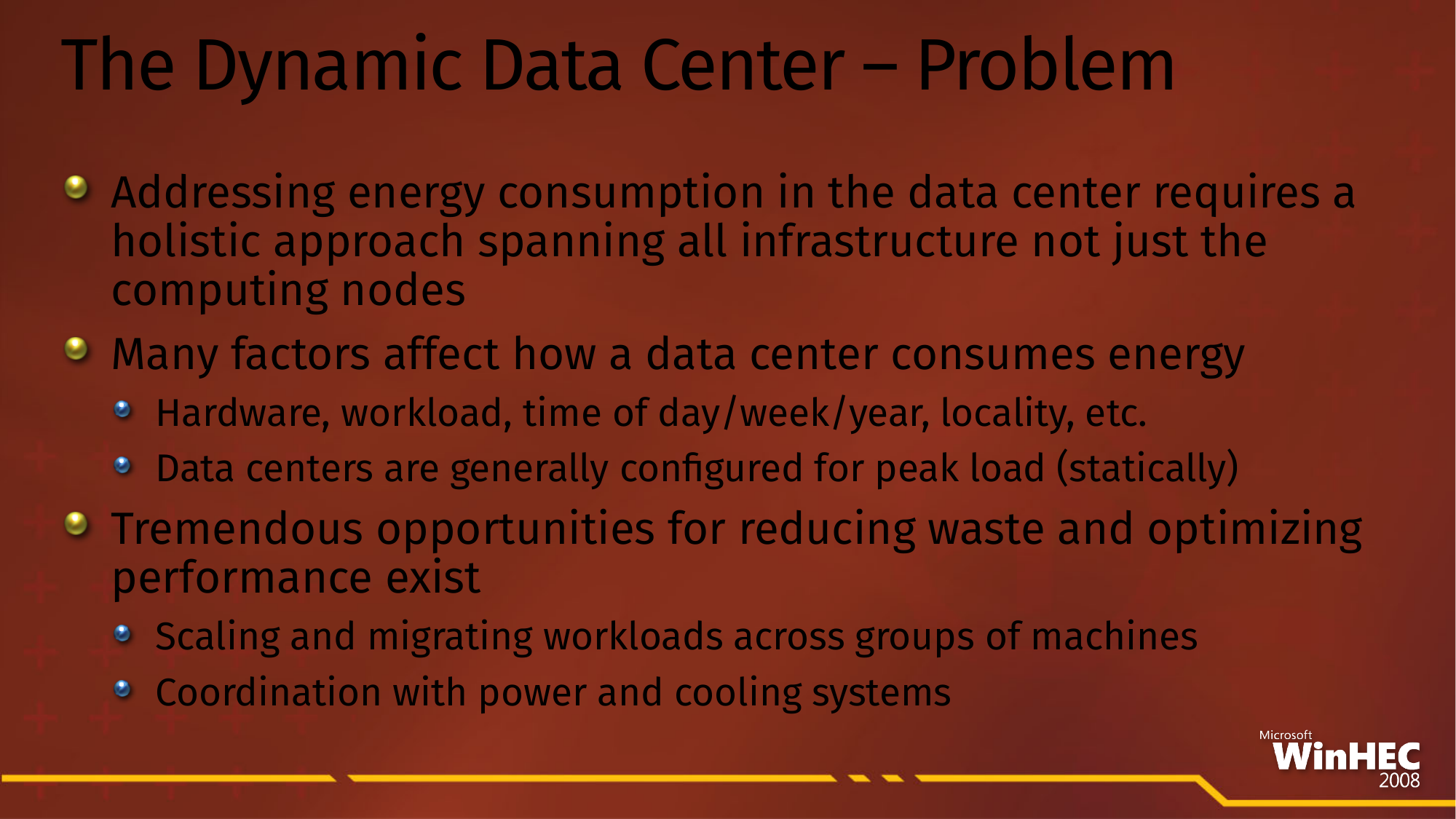

# The Dynamic Data Center – Problem
Addressing energy consumption in the data center requires a holistic approach spanning all infrastructure not just the computing nodes
Many factors affect how a data center consumes energy
Hardware, workload, time of day/week/year, locality, etc.
Data centers are generally configured for peak load (statically)
Tremendous opportunities for reducing waste and optimizing performance exist
Scaling and migrating workloads across groups of machines
Coordination with power and cooling systems